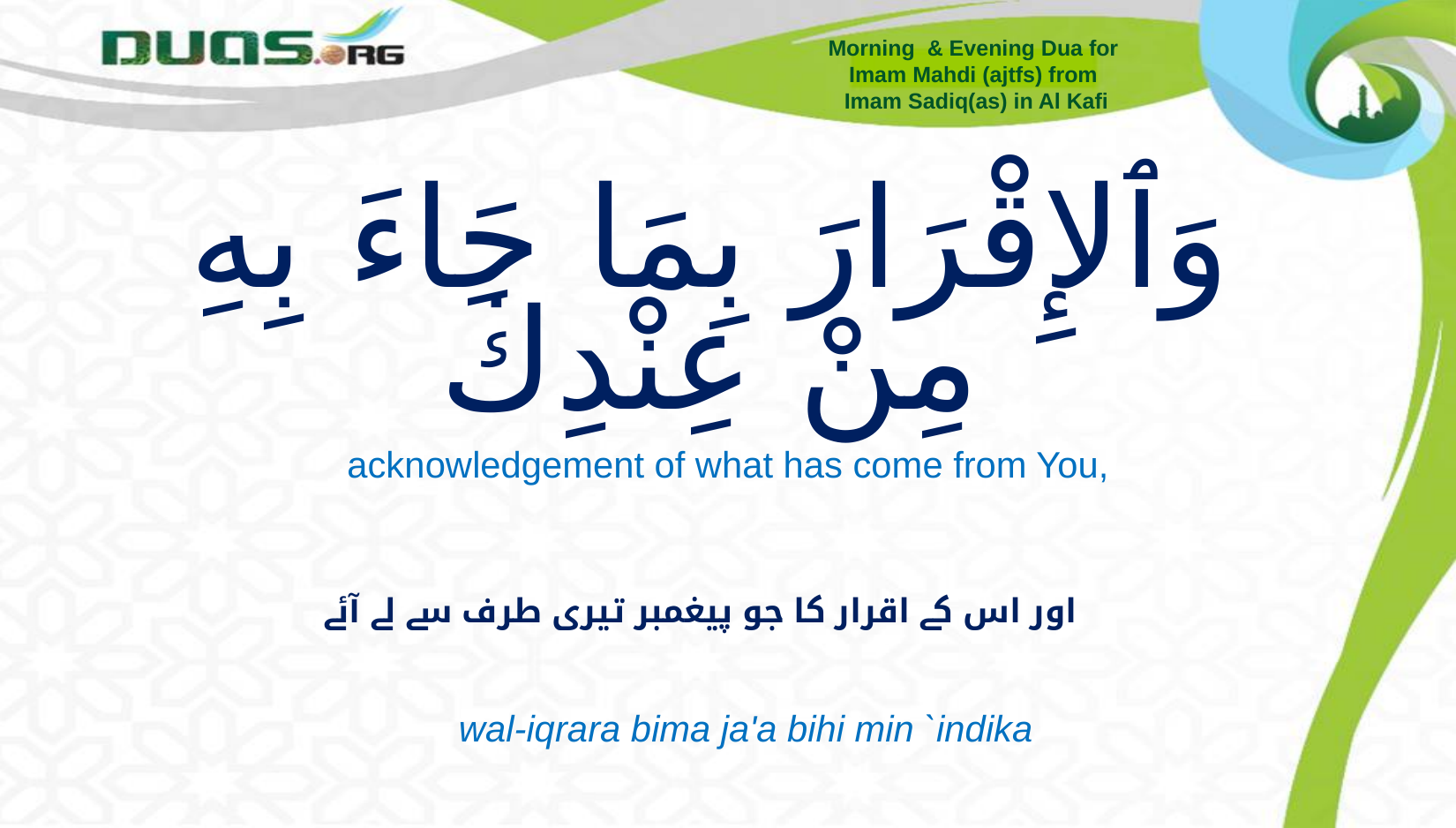

Morning  & Evening Dua for
Imam Mahdi (ajtfs) from
Imam Sadiq(as) in Al Kafi
# وَٱلإِقْرَارَ بِمَا جَاءَ بِهِ مِنْ عِنْدِكَ
acknowledgement of what has come from You,
اور اس کے اقرار کا جو پیغمبر تیری طرف سے لے آئے
wal-iqrara bima ja'a bihi min `indika